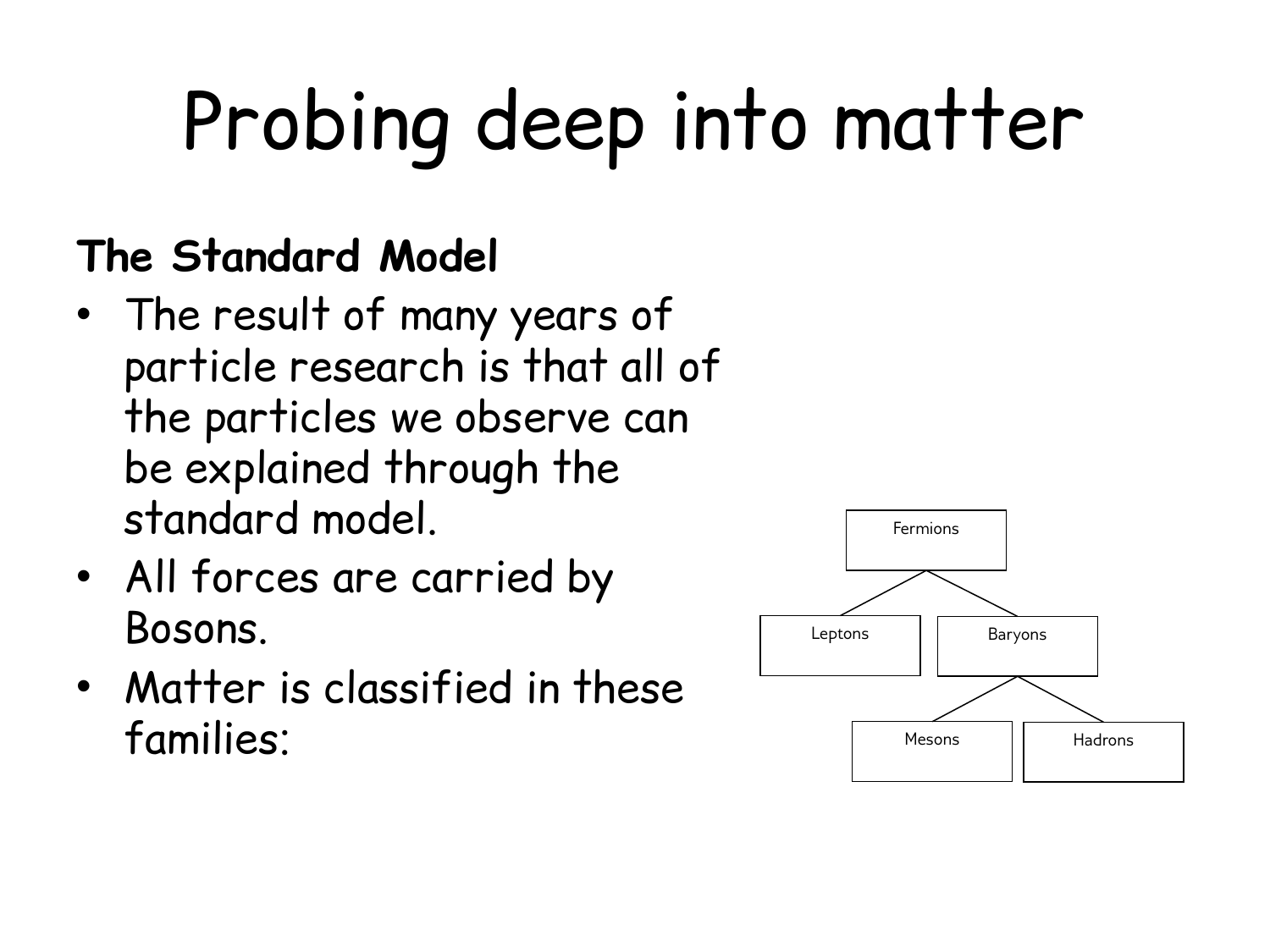

Probing deep into matter
The Standard Model
The result of many years of particle research is that all of the particles we observe can be explained through the standard model.
All forces are carried by Bosons.
Matter is classified in these families:

Fermions
Leptons
Baryons
Mesons
Hadrons